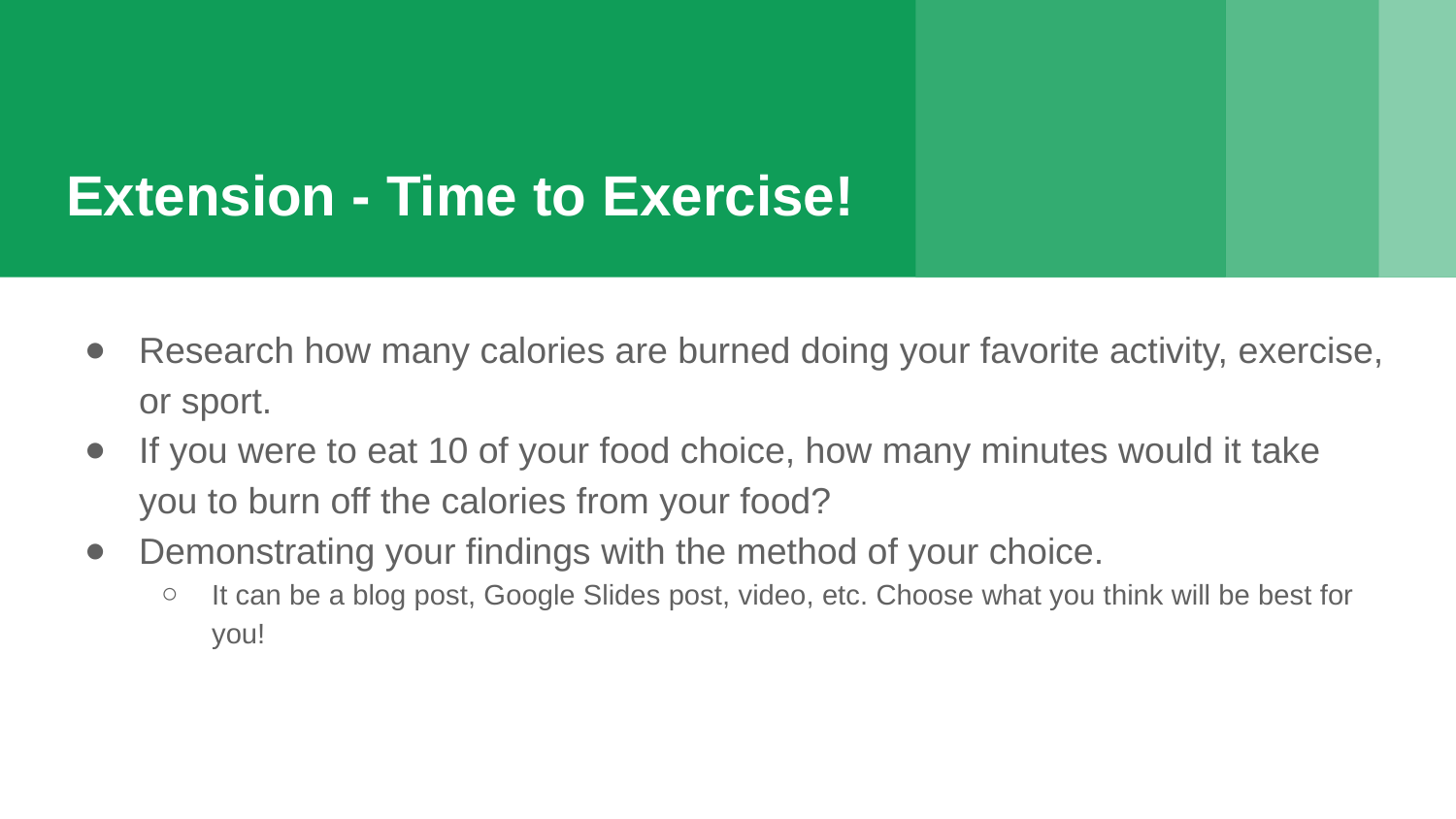

# Extension - Time to Exercise!
Research how many calories are burned doing your favorite activity, exercise, or sport.
If you were to eat 10 of your food choice, how many minutes would it take you to burn off the calories from your food?
Demonstrating your findings with the method of your choice.
It can be a blog post, Google Slides post, video, etc. Choose what you think will be best for you!